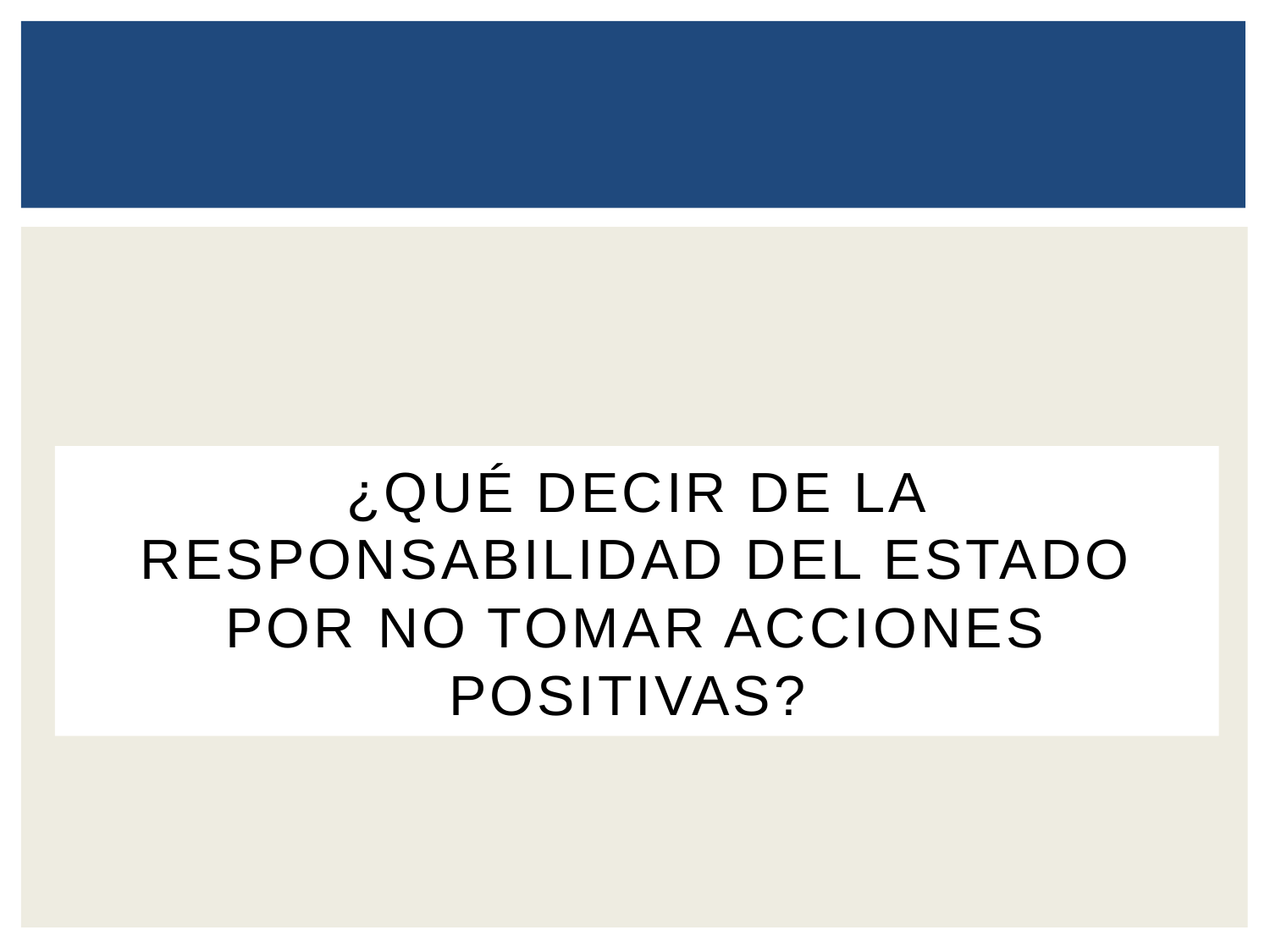

# ¿QUÉ DECIR DE LA RESPONSABILIDAD DEL ESTADO POR NO TOMAR ACCIONES POSITIVAS?